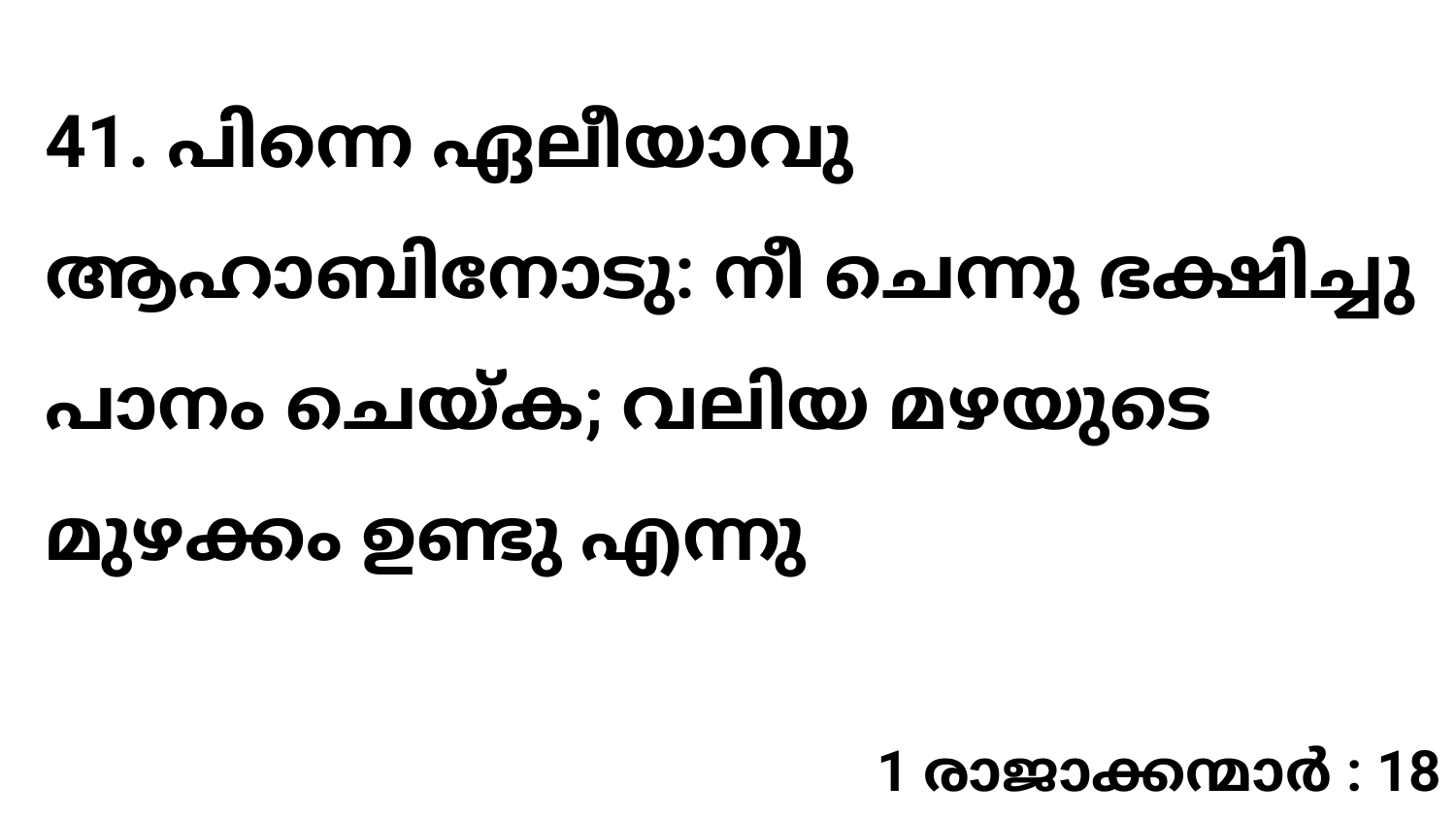

41. പിന്നെ ഏലീയാവു ആഹാബിനോടു: നീ ചെന്നു ഭക്ഷിച്ചു പാനം ചെയ്ക; വലിയ മഴയുടെ മുഴക്കം ഉണ്ടു എന്നു
1 രാജാക്കന്മാർ : 18